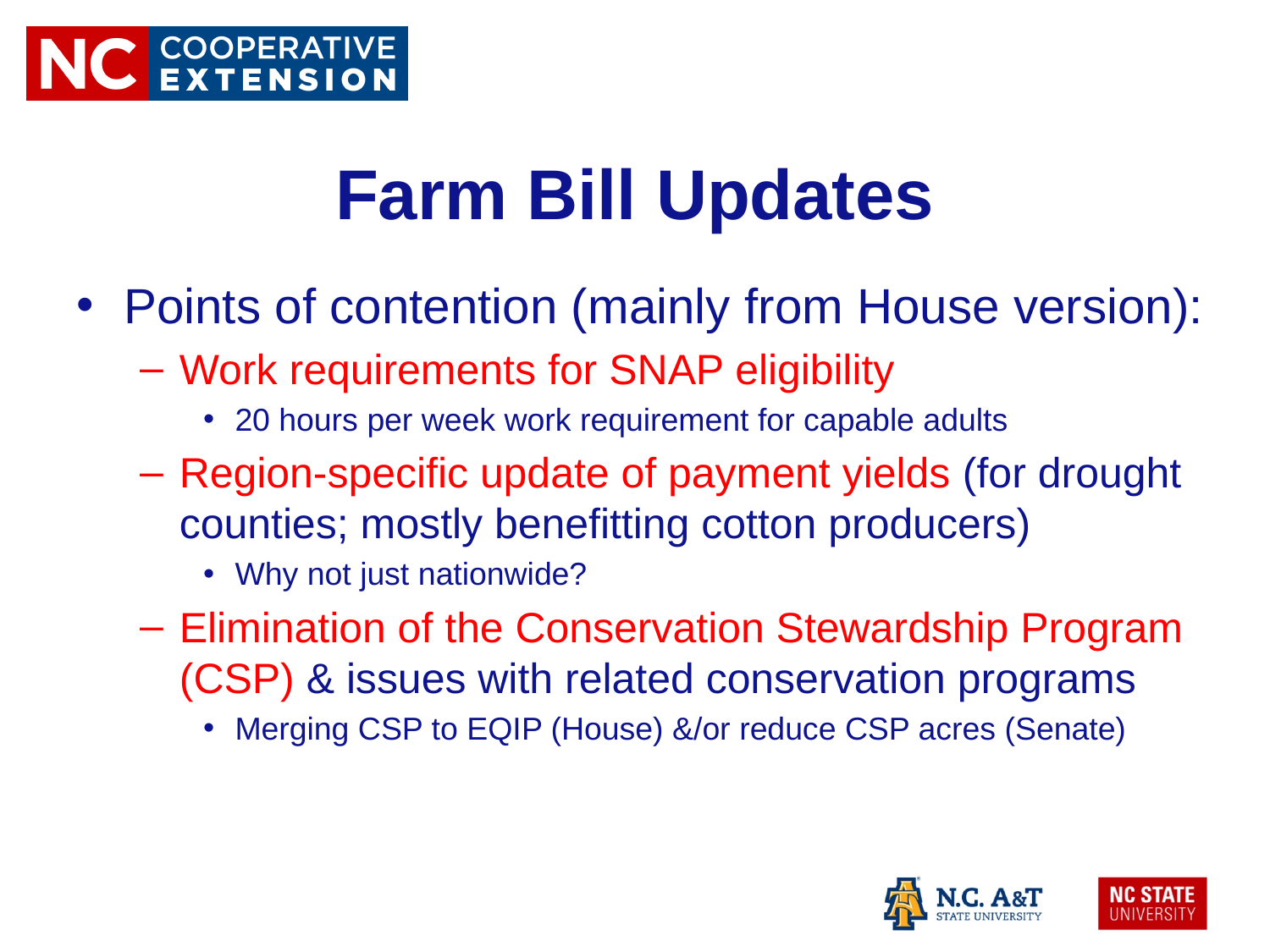

# Farm Bill Updates
Points of contention (mainly from House version):
Work requirements for SNAP eligibility
20 hours per week work requirement for capable adults
Region-specific update of payment yields (for drought counties; mostly benefitting cotton producers)
Why not just nationwide?
Elimination of the Conservation Stewardship Program (CSP) & issues with related conservation programs
Merging CSP to EQIP (House) &/or reduce CSP acres (Senate)